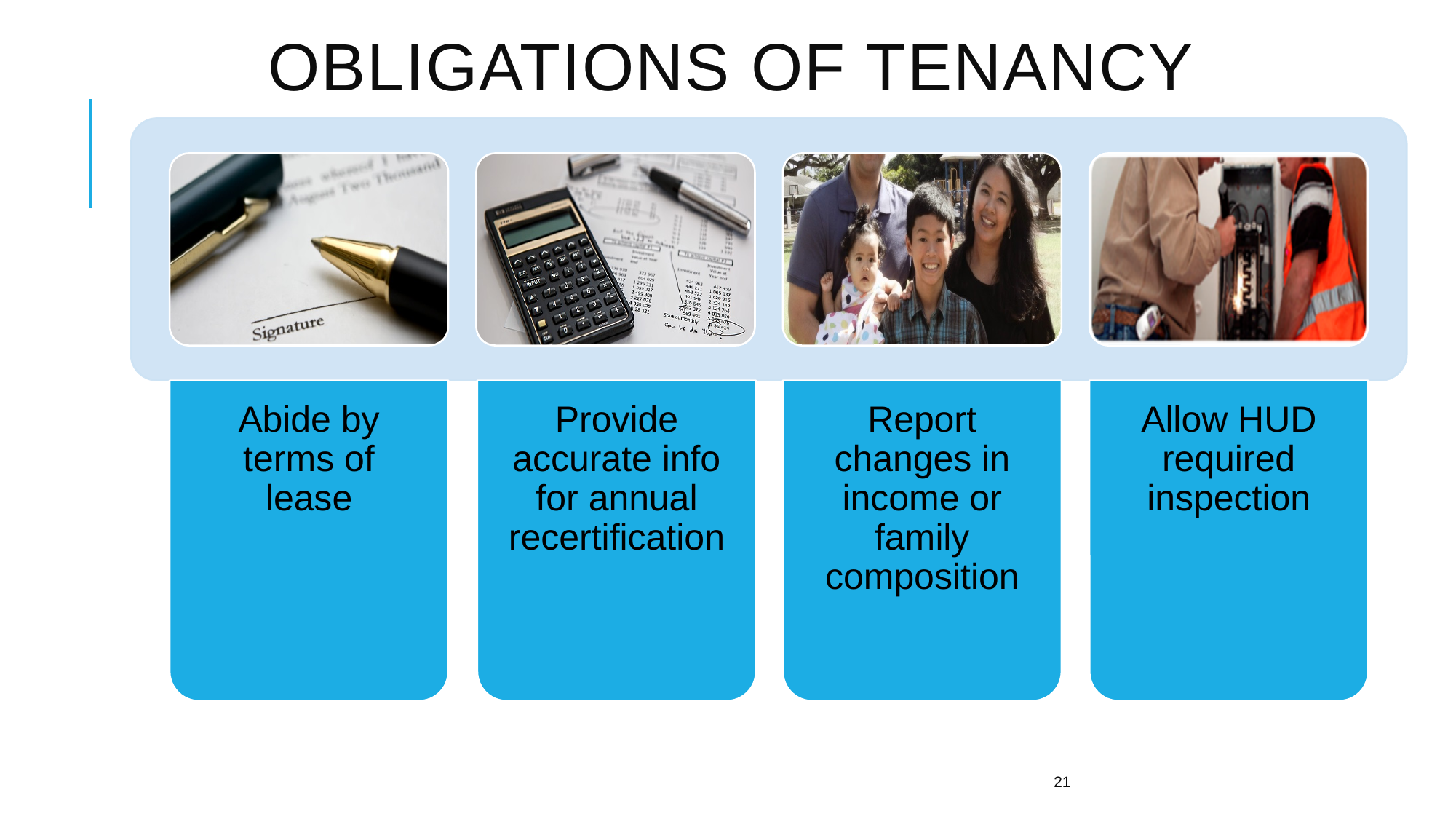

# Obligations of Tenancy
Abide by terms of lease
Provide accurate info for annual recertification
Report changes in income or family composition
Allow HUD required inspection
21